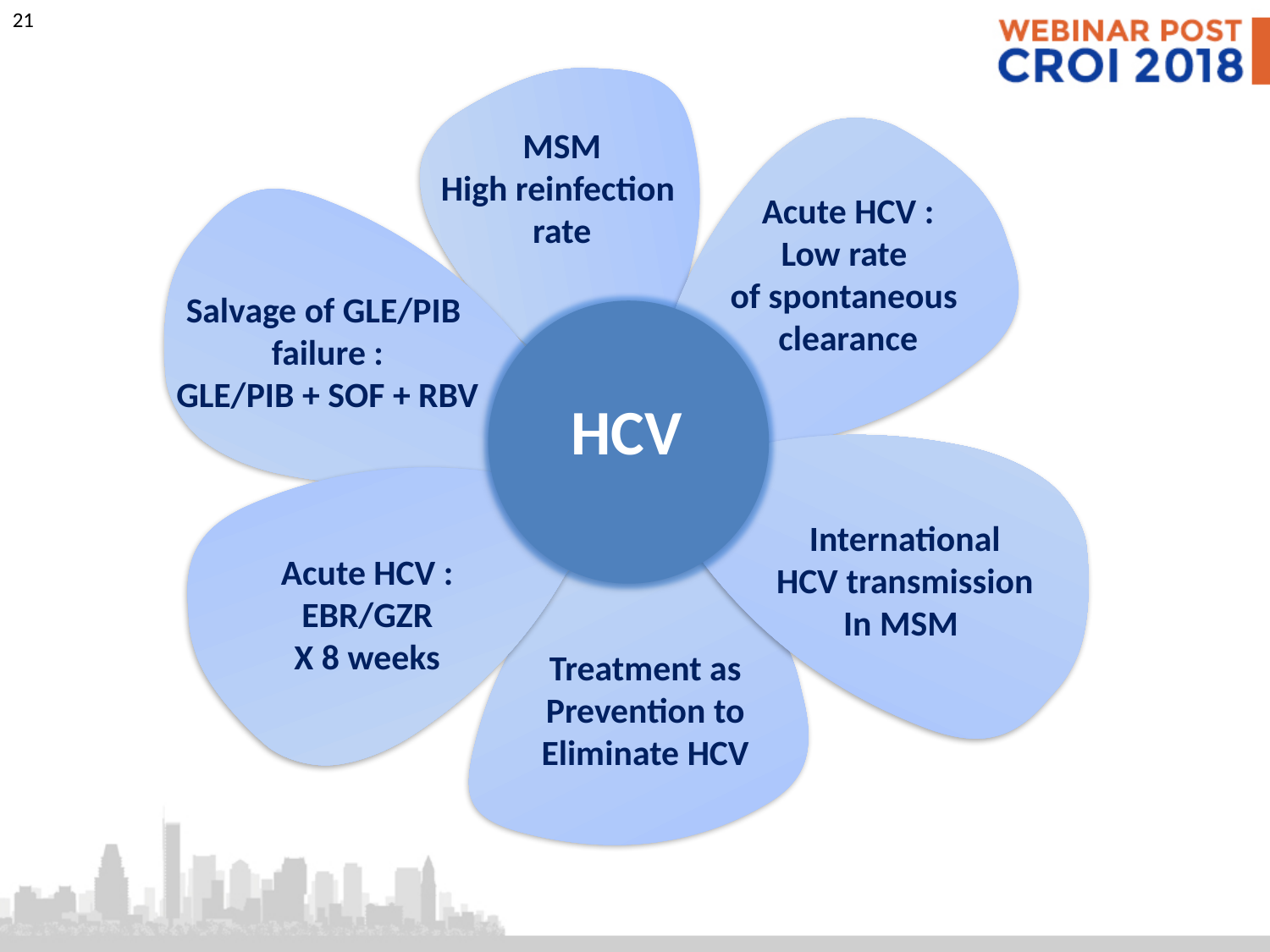

MSM
High reinfection
rate

Acute HCV :
Low rate
of spontaneous
clearance

Salvage of GLE/PIB
failure :
GLE/PIB + SOF + RBV

HCV

International
HCV transmission
In MSM
Acute HCV :
EBR/GZR
X 8 weeks

Treatment as
Prevention to
Eliminate HCV